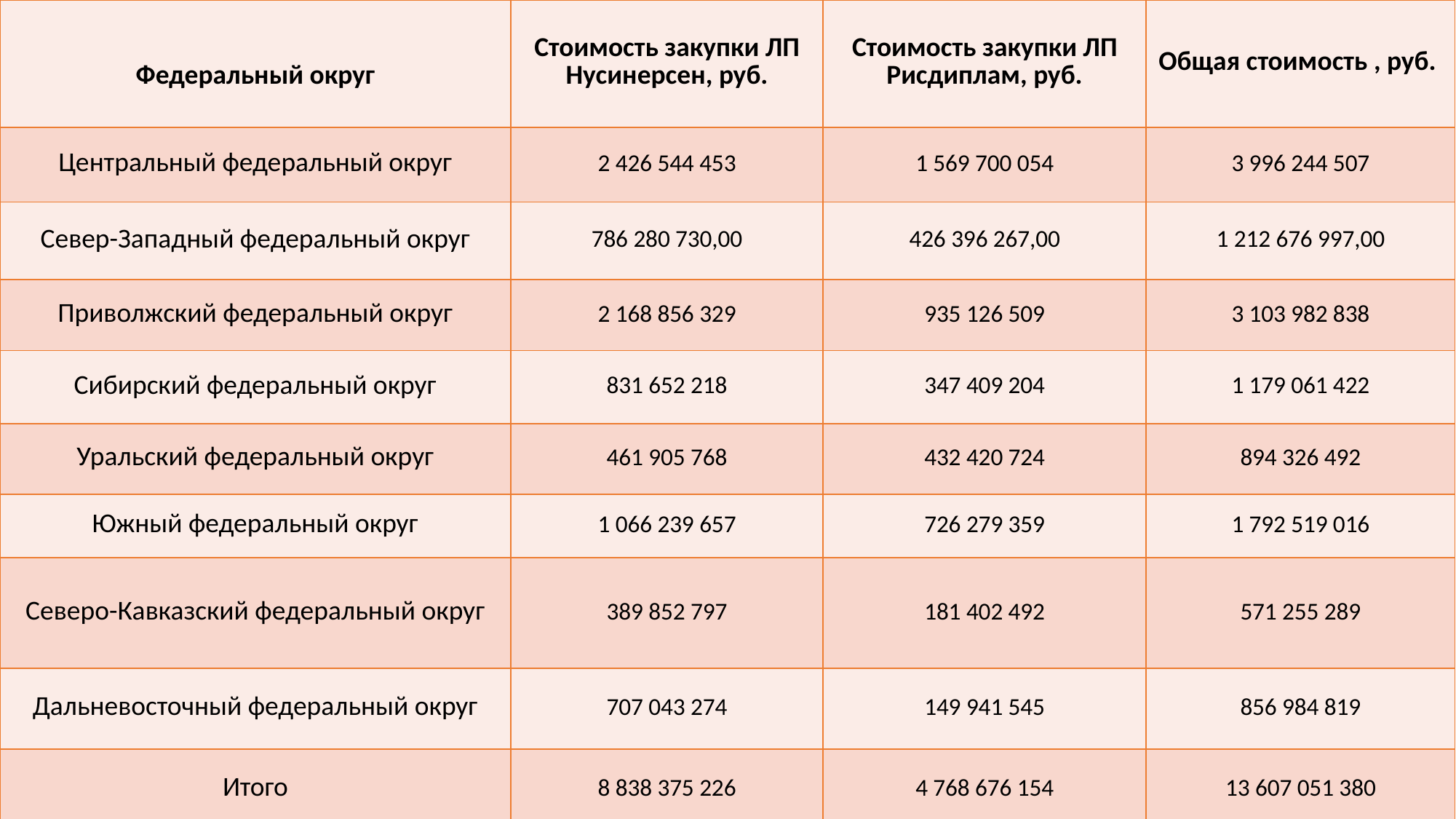

| Федеральный округ | Стоимость закупки ЛП Нусинерсен, руб. | Стоимость закупки ЛП Рисдиплам, руб. | Общая стоимость , руб. |
| --- | --- | --- | --- |
| Центральный федеральный округ | 2 426 544 453 | 1 569 700 054 | 3 996 244 507 |
| Север-Западный федеральный округ | 786 280 730,00 | 426 396 267,00 | 1 212 676 997,00 |
| Приволжский федеральный округ | 2 168 856 329 | 935 126 509 | 3 103 982 838 |
| Сибирский федеральный округ | 831 652 218 | 347 409 204 | 1 179 061 422 |
| Уральский федеральный округ | 461 905 768 | 432 420 724 | 894 326 492 |
| Южный федеральный округ | 1 066 239 657 | 726 279 359 | 1 792 519 016 |
| Северо-Кавказский федеральный округ | 389 852 797 | 181 402 492 | 571 255 289 |
| Дальневосточный федеральный округ | 707 043 274 | 149 941 545 | 856 984 819 |
| Итого | 8 838 375 226 | 4 768 676 154 | 13 607 051 380 |